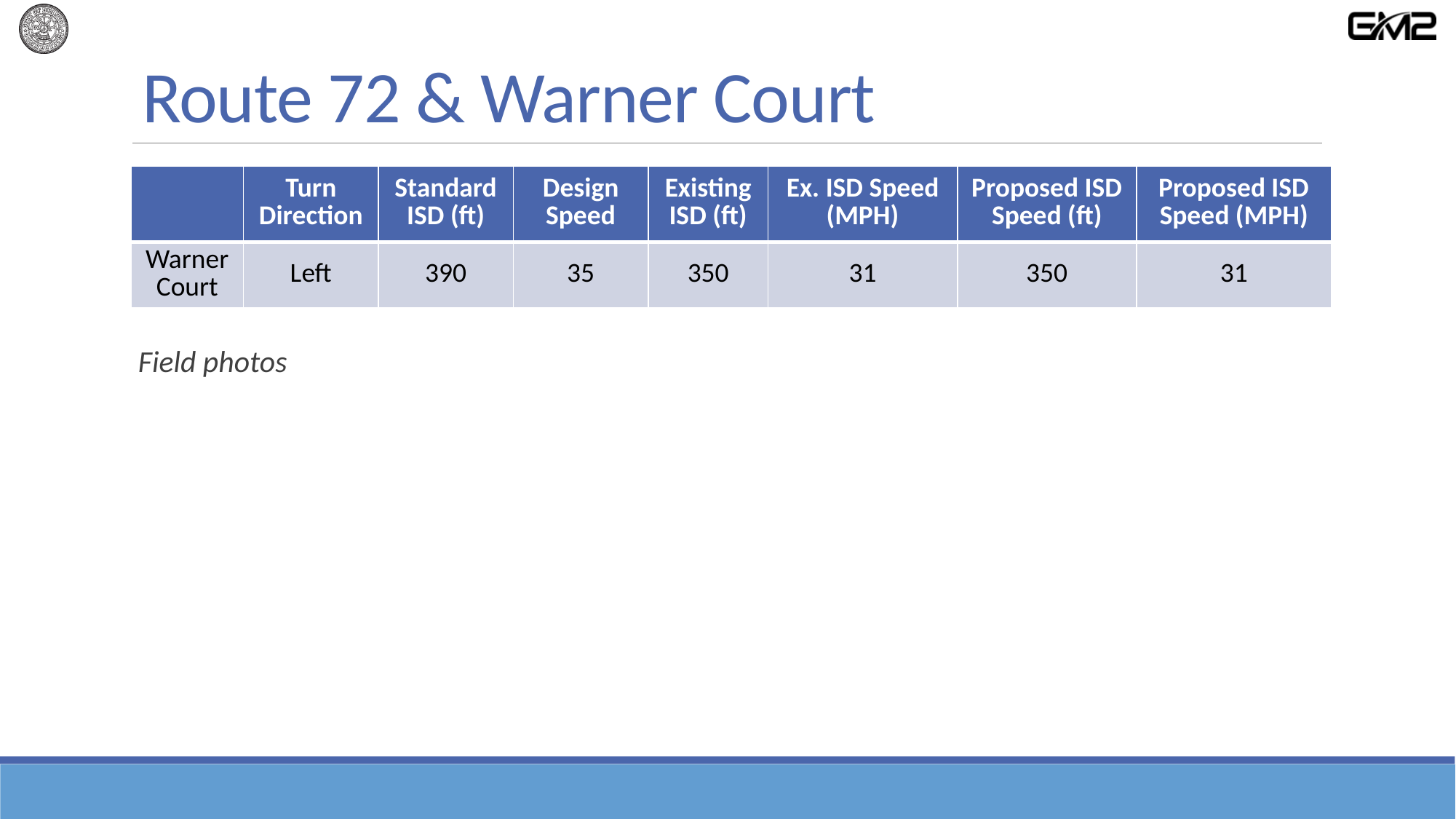

# Route 72 & Warner Court
|  | Turn Direction | Standard ISD (ft) | Design Speed | Existing ISD (ft) | Ex. ISD Speed (MPH) | Proposed ISD Speed (ft) | Proposed ISD Speed (MPH) |
| --- | --- | --- | --- | --- | --- | --- | --- |
| Warner Court | Left | 390 | 35 | 350 | 31 | 350 | 31 |
Field photos